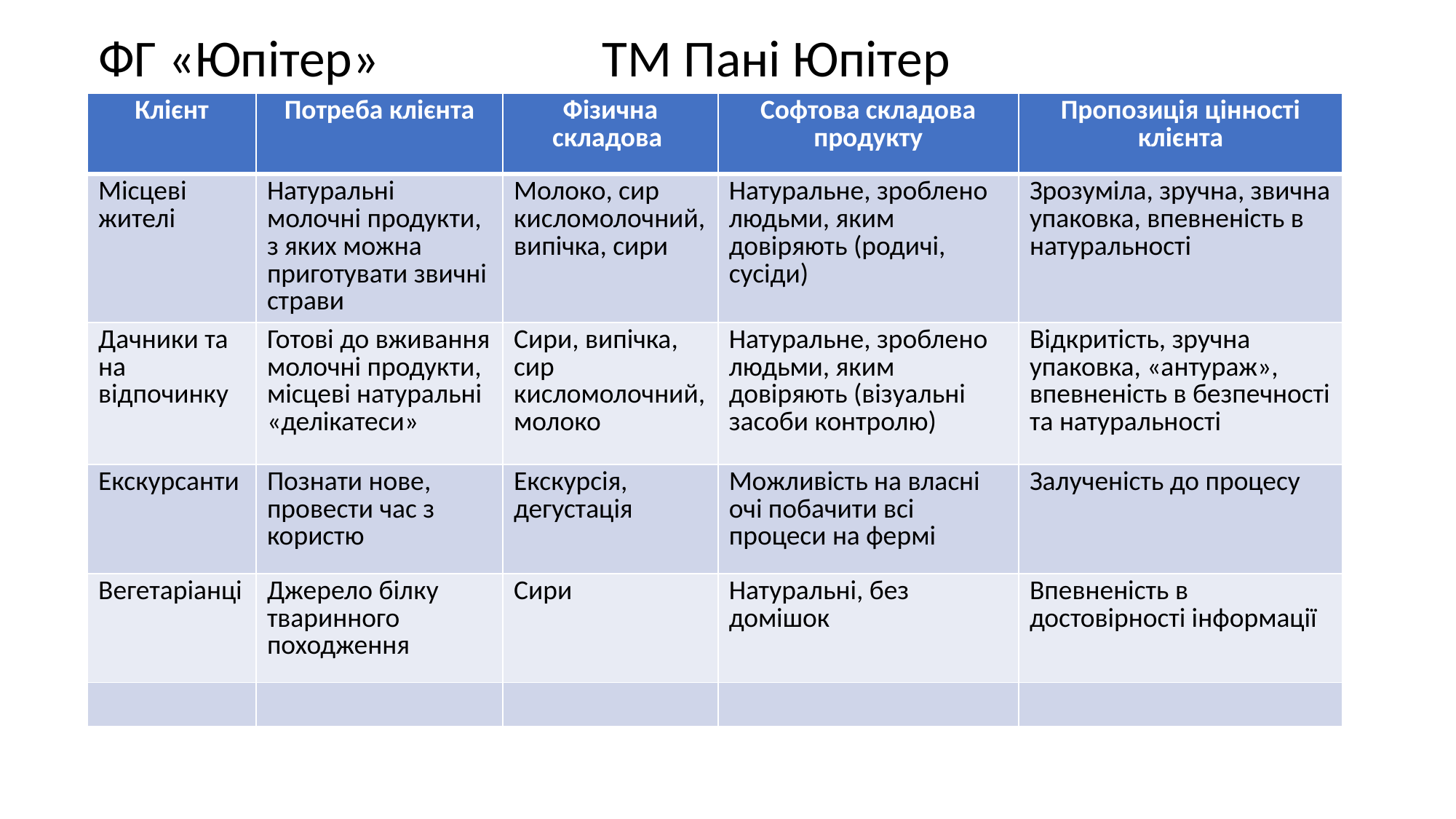

# ФГ «Юпітер»                   ТМ Пані Юпітер
| Клієнт | Потреба клієнта | Фізична складова | Софтова складова продукту | Пропозиція цінності клієнта |
| --- | --- | --- | --- | --- |
| Місцеві жителі | Натуральні молочні продукти, з яких можна приготувати звичні страви | Молоко, сир кисломолочний, випічка, сири | Натуральне, зроблено людьми, яким довіряють (родичі, сусіди) | Зрозуміла, зручна, звична упаковка, впевненість в натуральності |
| Дачники та на відпочинку | Готові до вживання молочні продукти, місцеві натуральні «делікатеси» | Сири, випічка, сир кисломолочний, молоко | Натуральне, зроблено людьми, яким довіряють (візуальні засоби контролю) | Відкритість, зручна упаковка, «антураж», впевненість в безпечності та натуральності |
| Екскурсанти | Познати нове, провести час з користю | Екскурсія, дегустація | Можливість на власні очі побачити всі процеси на фермі | Залученість до процесу |
| Вегетаріанці | Джерело білку тваринного походження | Сири | Натуральні, без домішок | Впевненість в достовірності інформації |
|  |  |  |  |  |